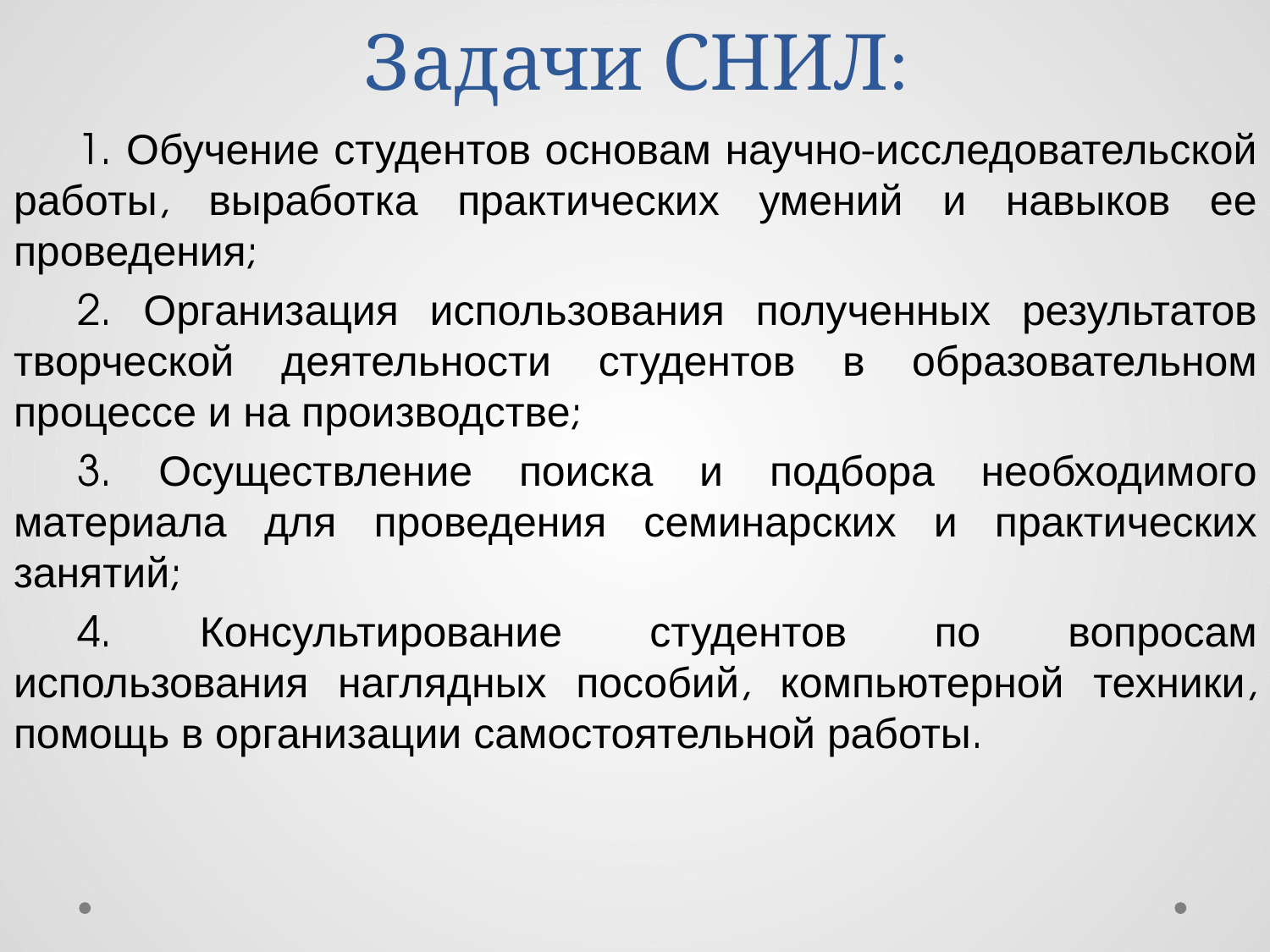

# Задачи СНИЛ:
1. Обучение студентов основам научно-исследовательской работы, выработка практических умений и навыков ее проведения;
2. Организация использования полученных результатов творческой деятельности студентов в образовательном процессе и на производстве;
3. Осуществление поиска и подбора необходимого материала для проведения семинарских и практических занятий;
4. Консультирование студентов по вопросам использования наглядных пособий, компьютерной техники, помощь в организации самостоятельной работы.